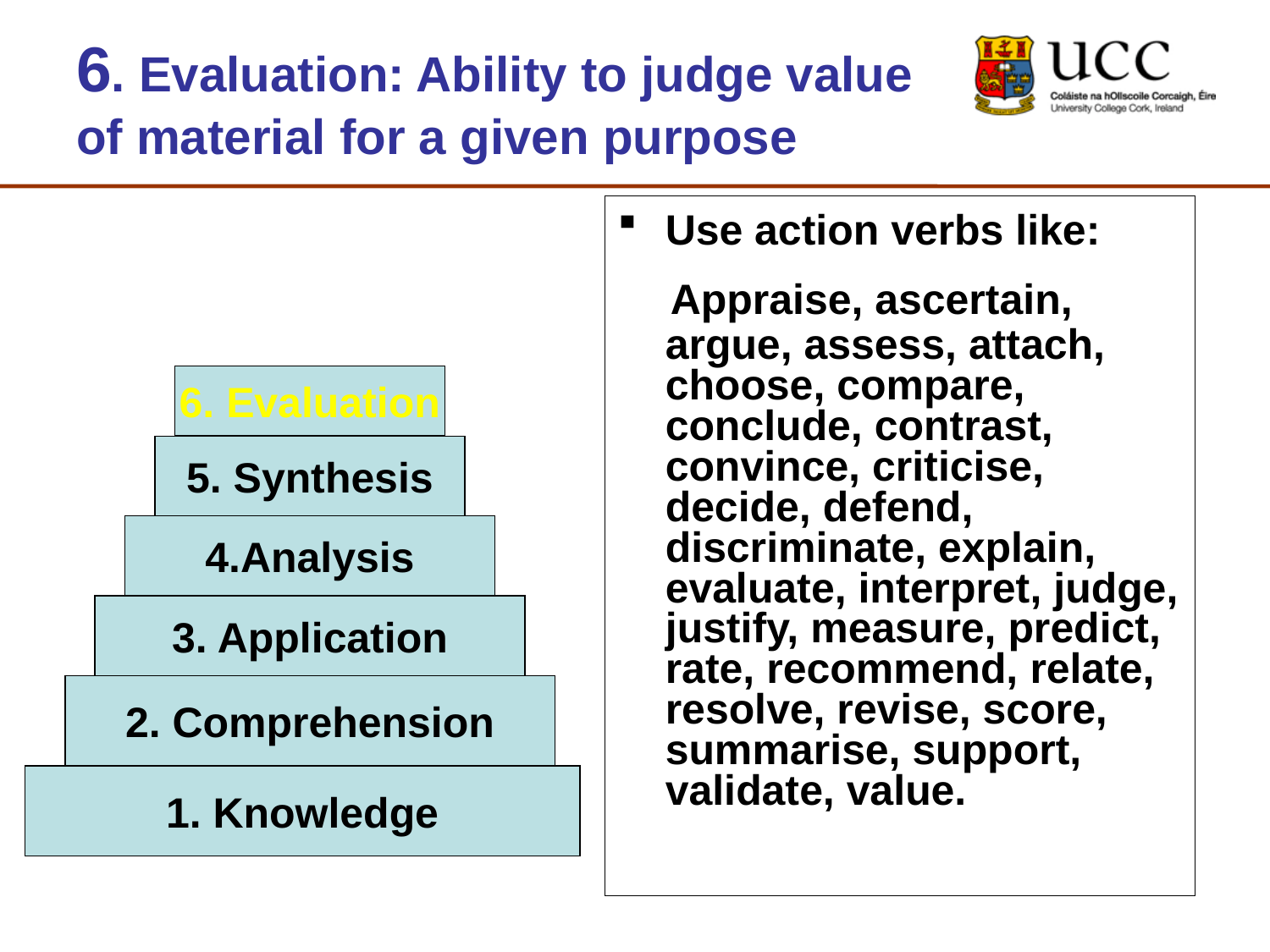

# 6. Evaluation: Ability to judge value of material for a given purpose

Use action verbs like:
   Appraise, ascertain, argue, assess, attach, choose, compare, conclude, contrast, convince, criticise, decide, defend, discriminate, explain, evaluate, interpret, judge, justify, measure, predict, rate, recommend, relate, resolve, revise, score, summarise, support, validate, value.
6. Evaluation
5. Synthesis
4.Analysis
3. Application
2. Comprehension
1. Knowledge